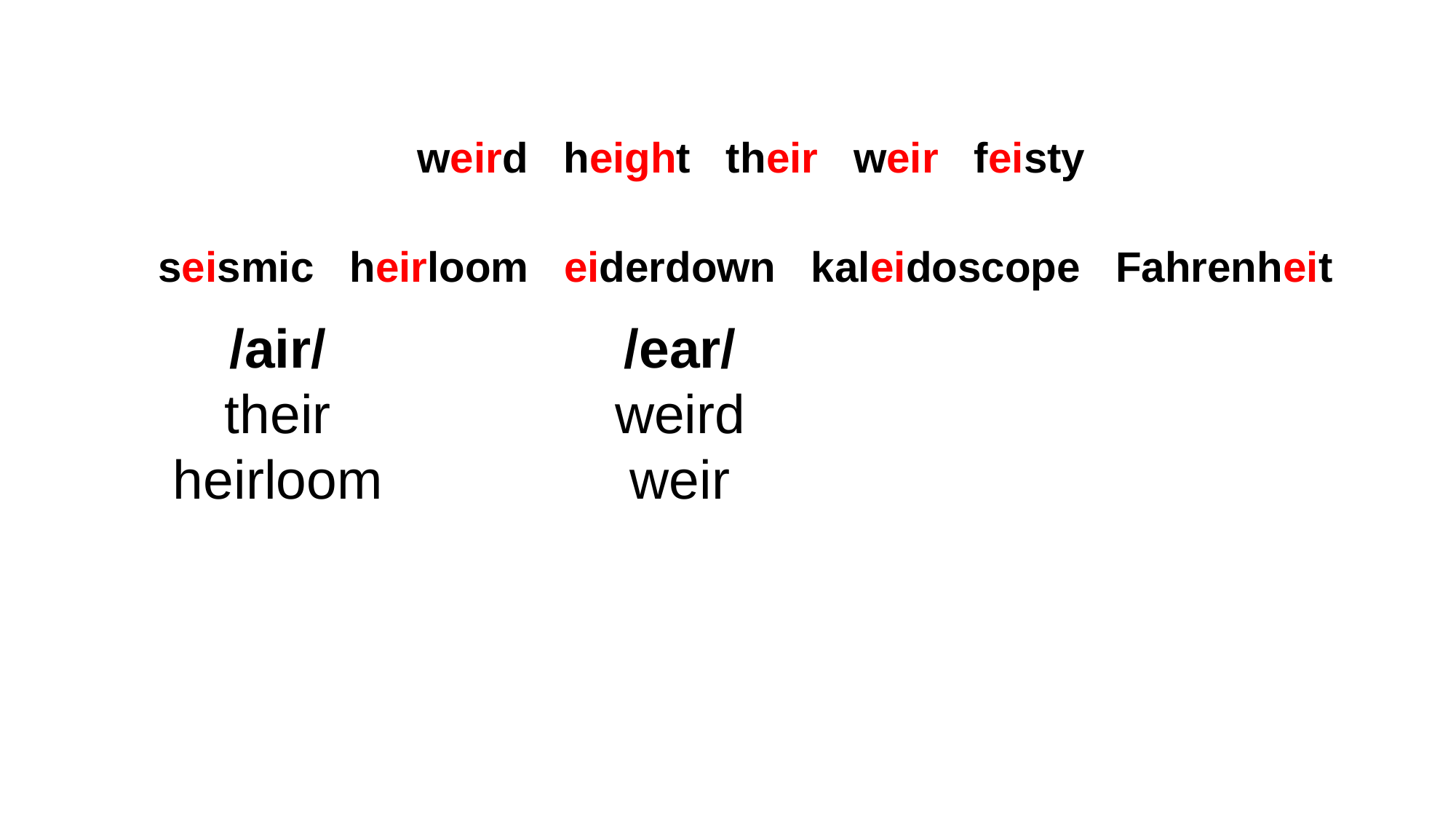

weird   height   their   weir   feisty

seismic   heirloom   eiderdown   kaleidoscope   Fahrenheit
/air/
their
heirloom

/ear/
weird
weir